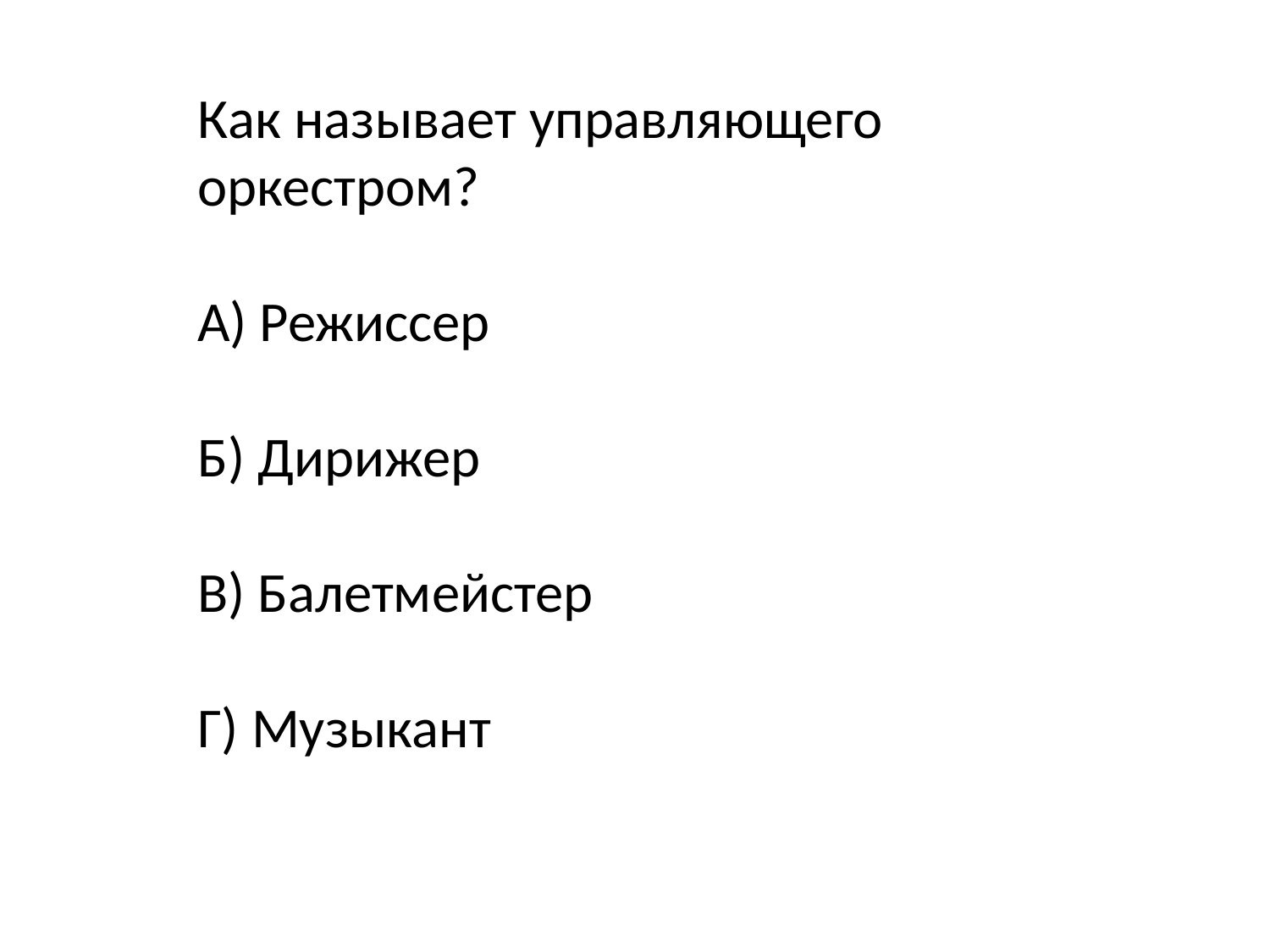

Как называет управляющего оркестром?

А) Режиссер

Б) Дирижер

В) Балетмейстер

Г) Музыкант